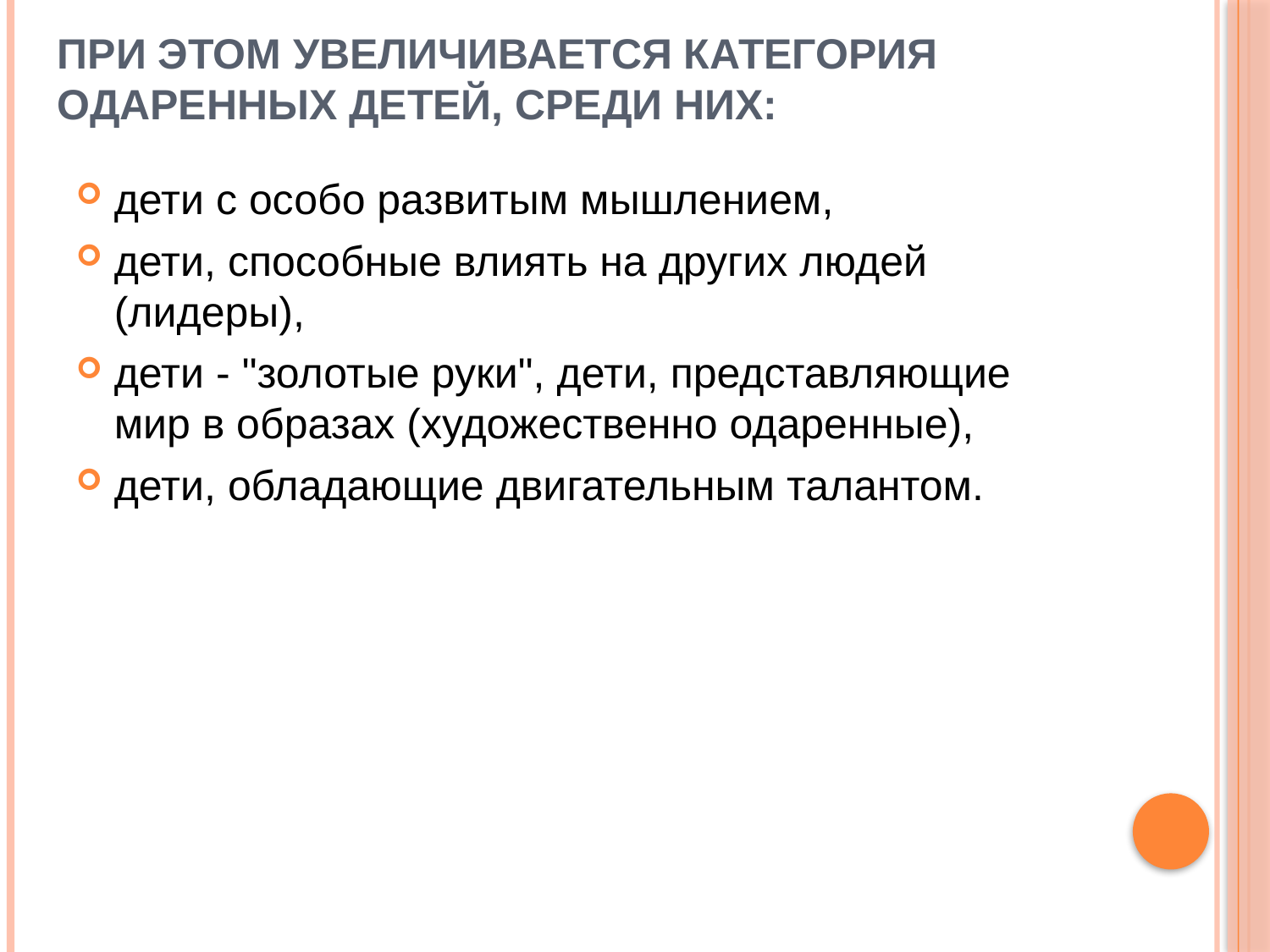

# При этом увеличивается категория одаренных детей, среди них:
дети с особо развитым мышлением,
дети, способные влиять на других людей (лидеры),
дети - "золотые руки", дети, представляющие мир в образах (художественно одаренные),
дети, обладающие двигательным талантом.